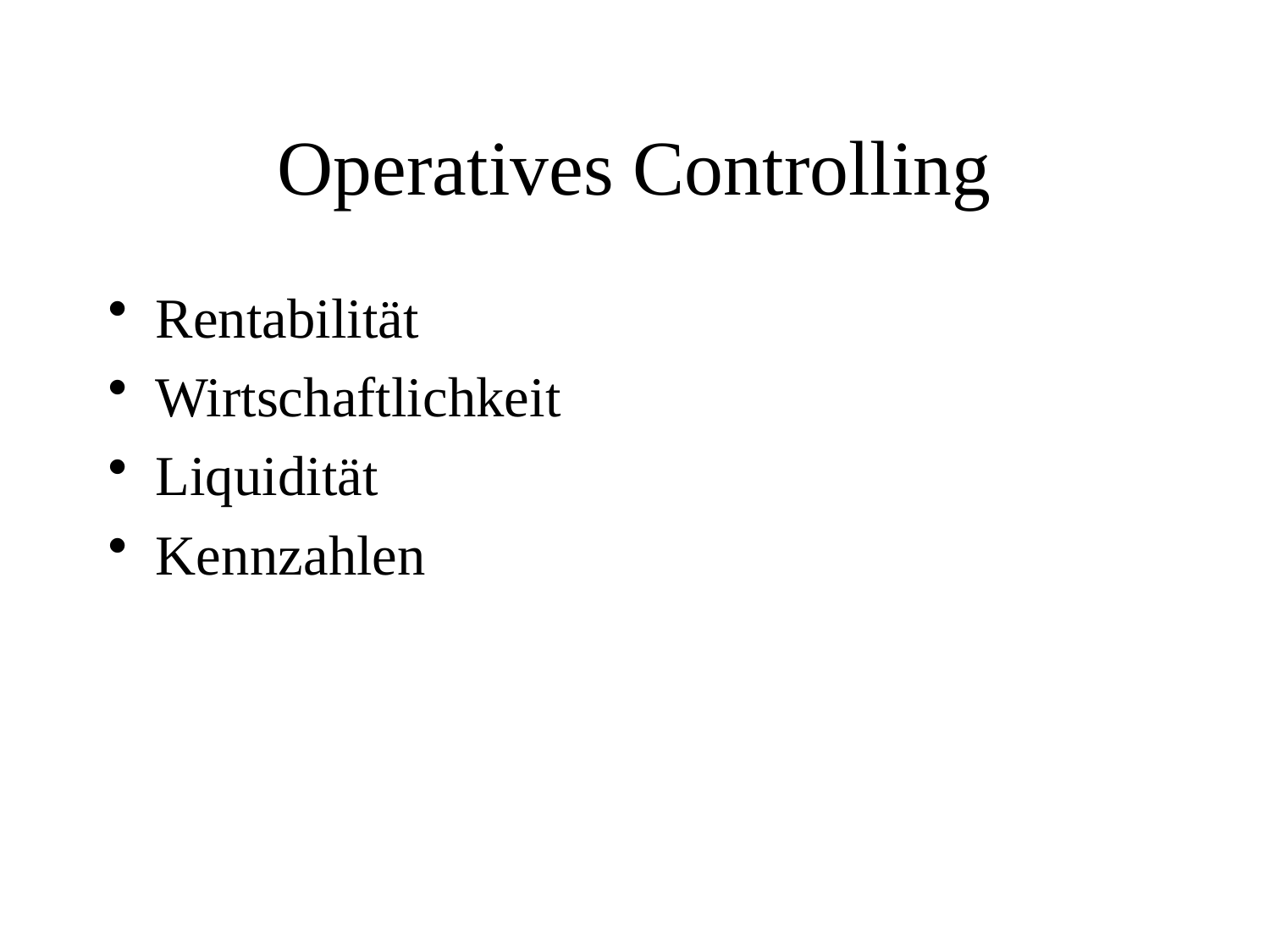

# Operatives Controlling
Rentabilität
Wirtschaftlichkeit
Liquidität
Kennzahlen